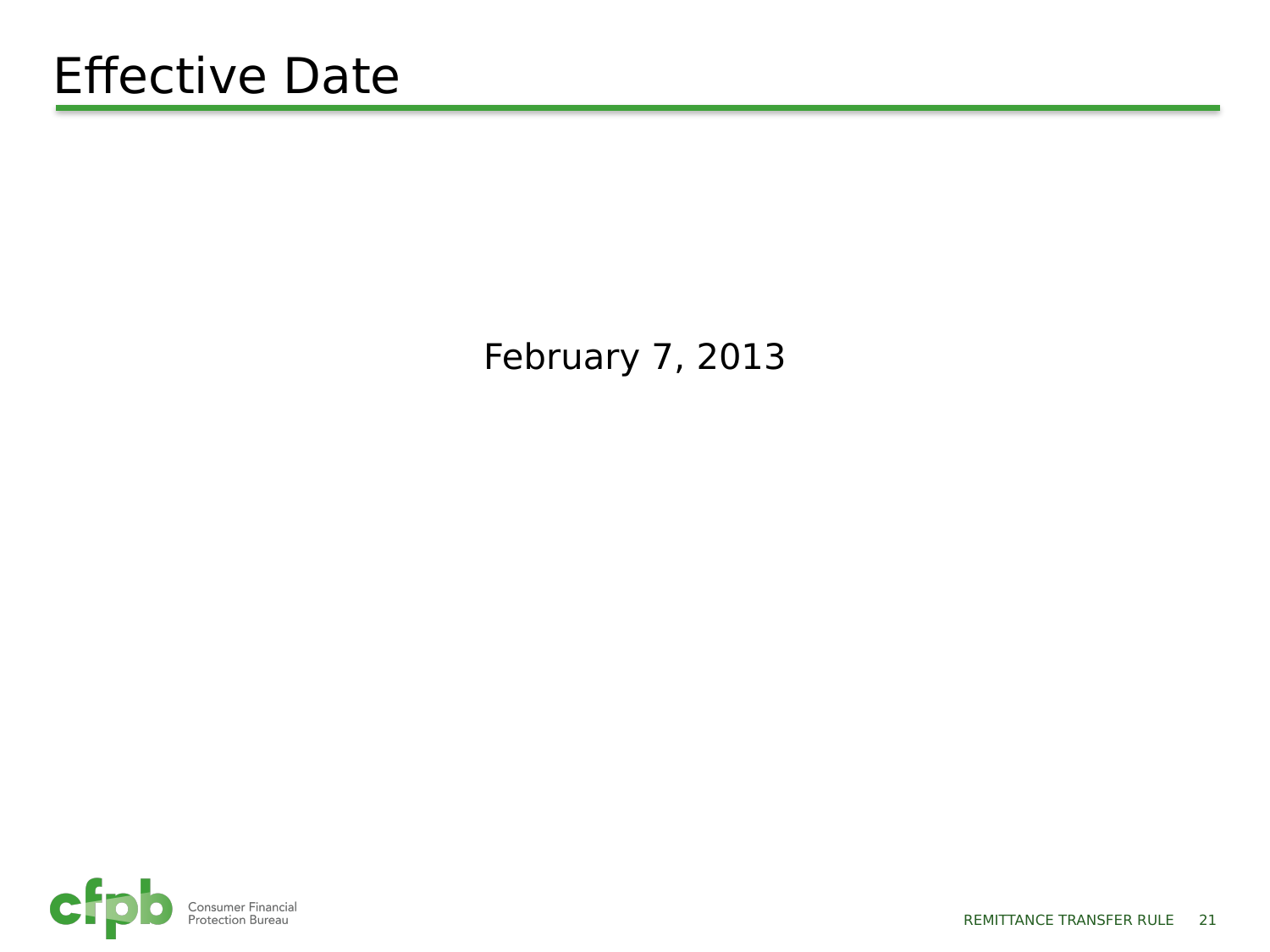

# Effective Date

February 7, 2013

Remittance Transfer Rule
21